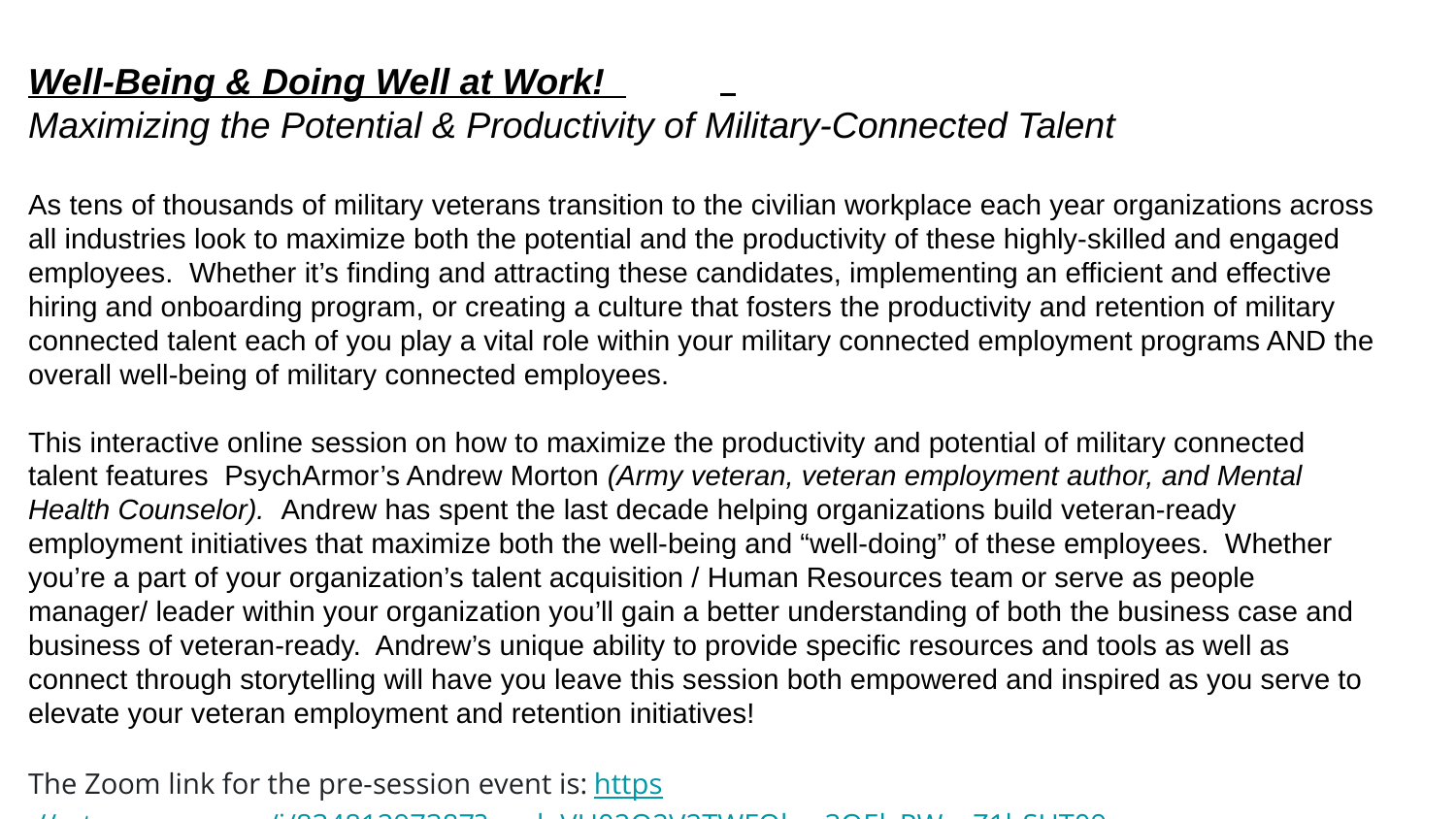

#
Well-Being & Doing Well at Work!
Maximizing the Potential & Productivity of Military-Connected Talent

As tens of thousands of military veterans transition to the civilian workplace each year organizations across all industries look to maximize both the potential and the productivity of these highly-skilled and engaged employees.  Whether it’s finding and attracting these candidates, implementing an efficient and effective hiring and onboarding program, or creating a culture that fosters the productivity and retention of military connected talent each of you play a vital role within your military connected employment programs AND the overall well-being of military connected employees.

This interactive online session on how to maximize the productivity and potential of military connected talent features  PsychArmor’s Andrew Morton (Army veteran, veteran employment author, and Mental Health Counselor).  Andrew has spent the last decade helping organizations build veteran-ready employment initiatives that maximize both the well-being and “well-doing” of these employees.  Whether you’re a part of your organization’s talent acquisition / Human Resources team or serve as people manager/ leader within your organization you’ll gain a better understanding of both the business case and business of veteran-ready.  Andrew’s unique ability to provide specific resources and tools as well as connect through storytelling will have you leave this session both empowered and inspired as you serve to elevate your veteran employment and retention initiatives!

The Zoom link for the pre-session event is: https://mt-gov.zoom.us/j/83481297387?pwd=VU02Q2V2TWFQbzc3OElzRWxxZ1hSUT09